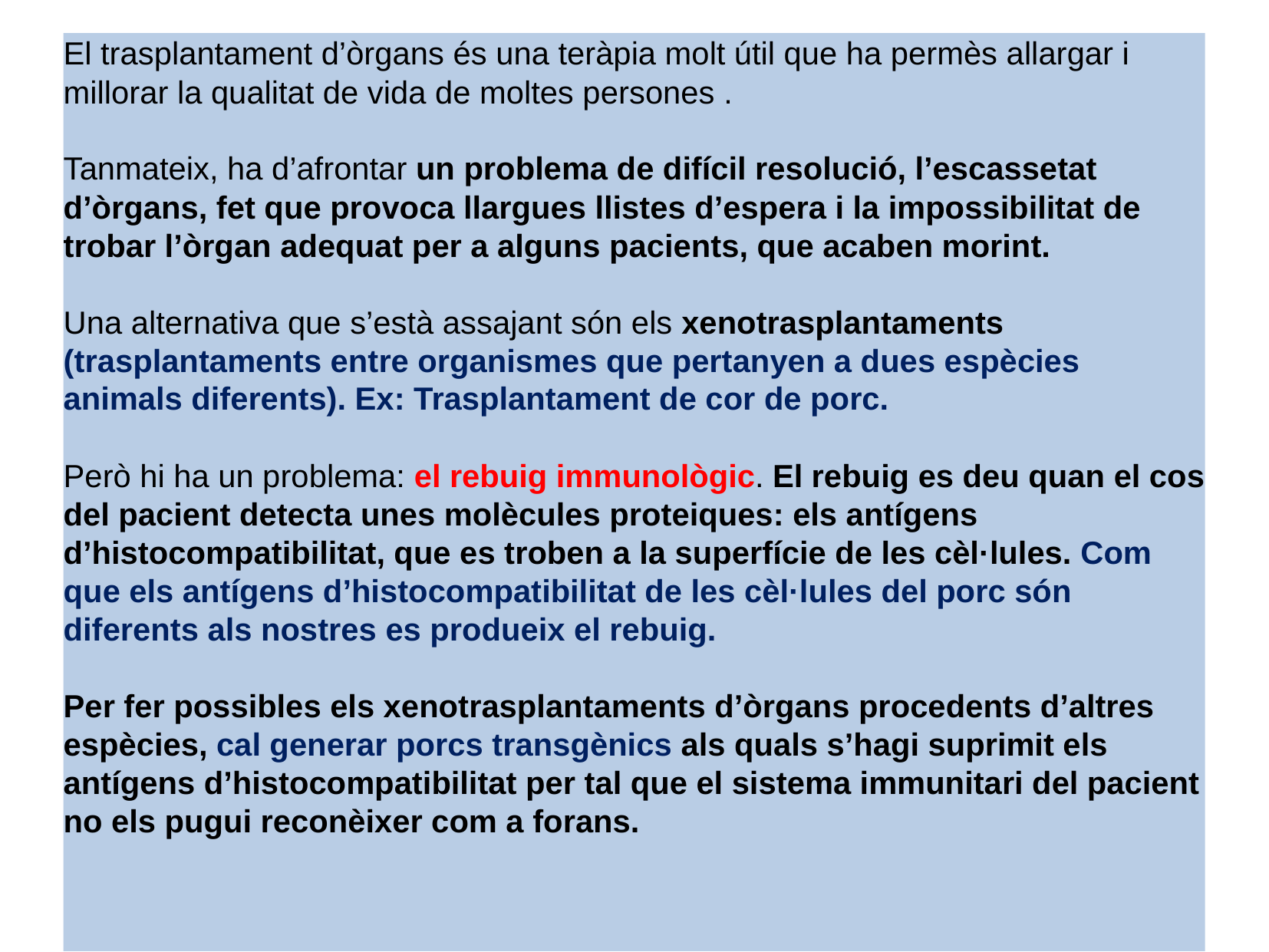

El trasplantament d’òrgans és una teràpia molt útil que ha permès allargar i millorar la qualitat de vida de moltes persones .

Tanmateix, ha d’afrontar un problema de difícil resolució, l’escassetat d’òrgans, fet que provoca llargues llistes d’espera i la impossibilitat de trobar l’òrgan adequat per a alguns pacients, que acaben morint.

Una alternativa que s’està assajant són els xenotrasplantaments (trasplantaments entre organismes que pertanyen a dues espècies animals diferents). Ex: Trasplantament de cor de porc.

Però hi ha un problema: el rebuig immunològic. El rebuig es deu quan el cos del pacient detecta unes molècules proteiques: els antígens d’histocompatibilitat, que es troben a la superfície de les cèl·lules. Com que els antígens d’histocompatibilitat de les cèl·lules del porc són diferents als nostres es produeix el rebuig.

Per fer possibles els xenotrasplantaments d’òrgans procedents d’altres espècies, cal generar porcs transgènics als quals s’hagi suprimit els antígens d’histocompatibilitat per tal que el sistema immunitari del pacient no els pugui reconèixer com a forans.